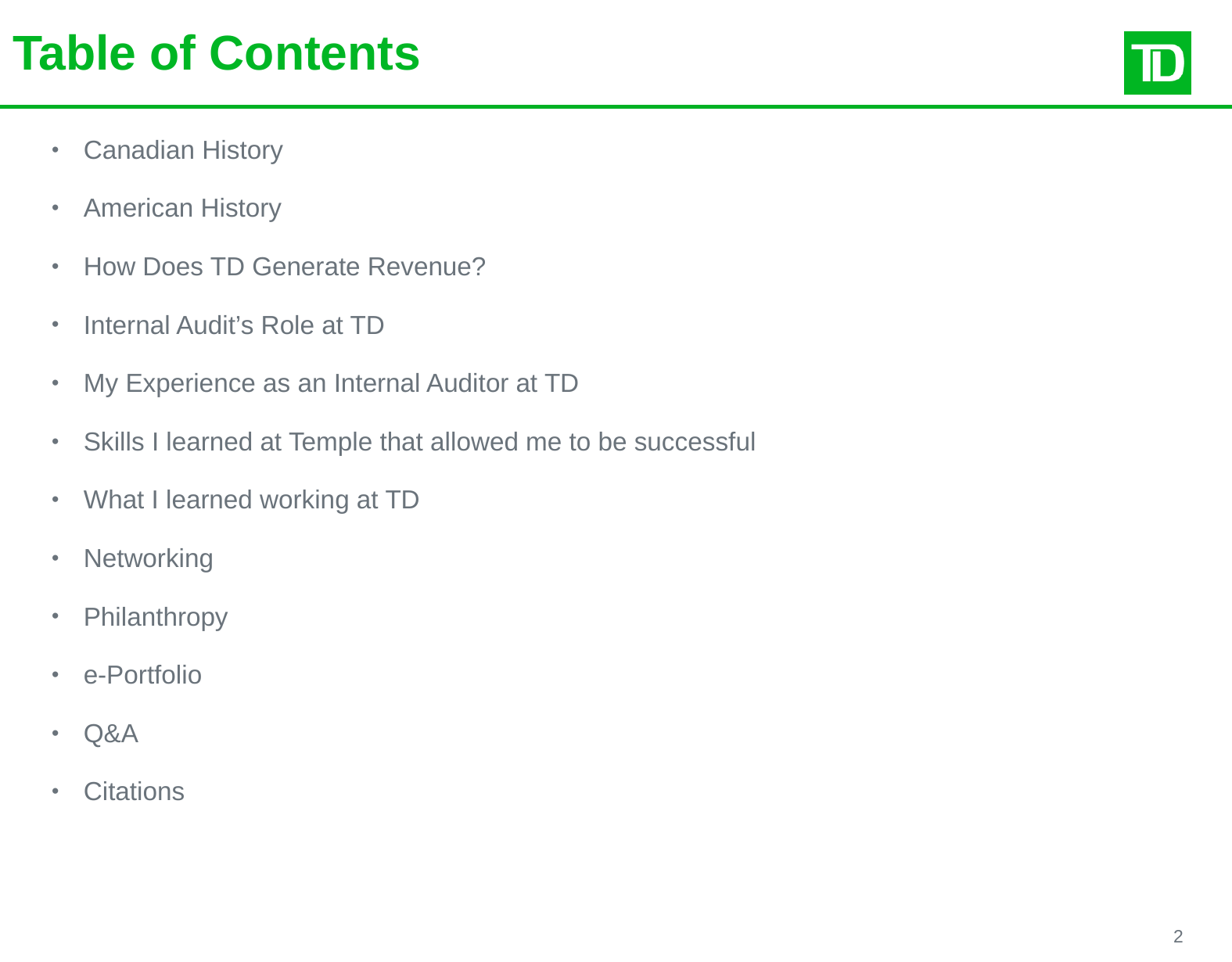

# Table of Contents
Canadian History
American History
How Does TD Generate Revenue?
Internal Audit’s Role at TD
My Experience as an Internal Auditor at TD
Skills I learned at Temple that allowed me to be successful
What I learned working at TD
Networking
Philanthropy
e-Portfolio
Q&A
Citations

2